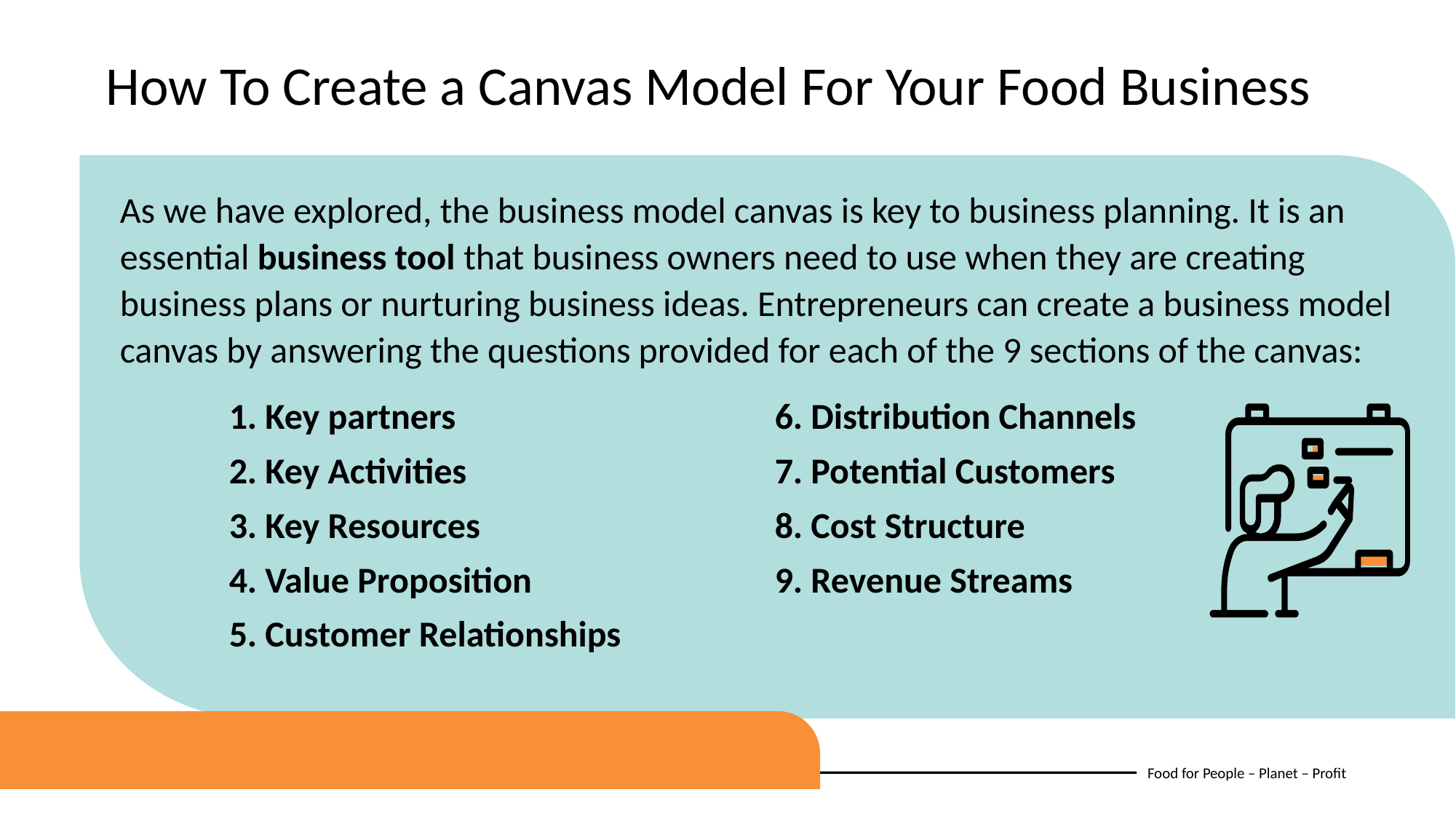

How To Create a Canvas Model For Your Food Business

As we have explored, the business model canvas is key to business planning. It is an essential business tool that business owners need to use when they are creating business plans or nurturing business ideas. Entrepreneurs can create a business model canvas by answering the questions provided for each of the 9 sections of the canvas:
	1. Key partners			6. Distribution Channels
	2. Key Activities 			7. Potential Customers
	3. Key Resources			8. Cost Structure
	4. Value Proposition			9. Revenue Streams
	5. Customer Relationships